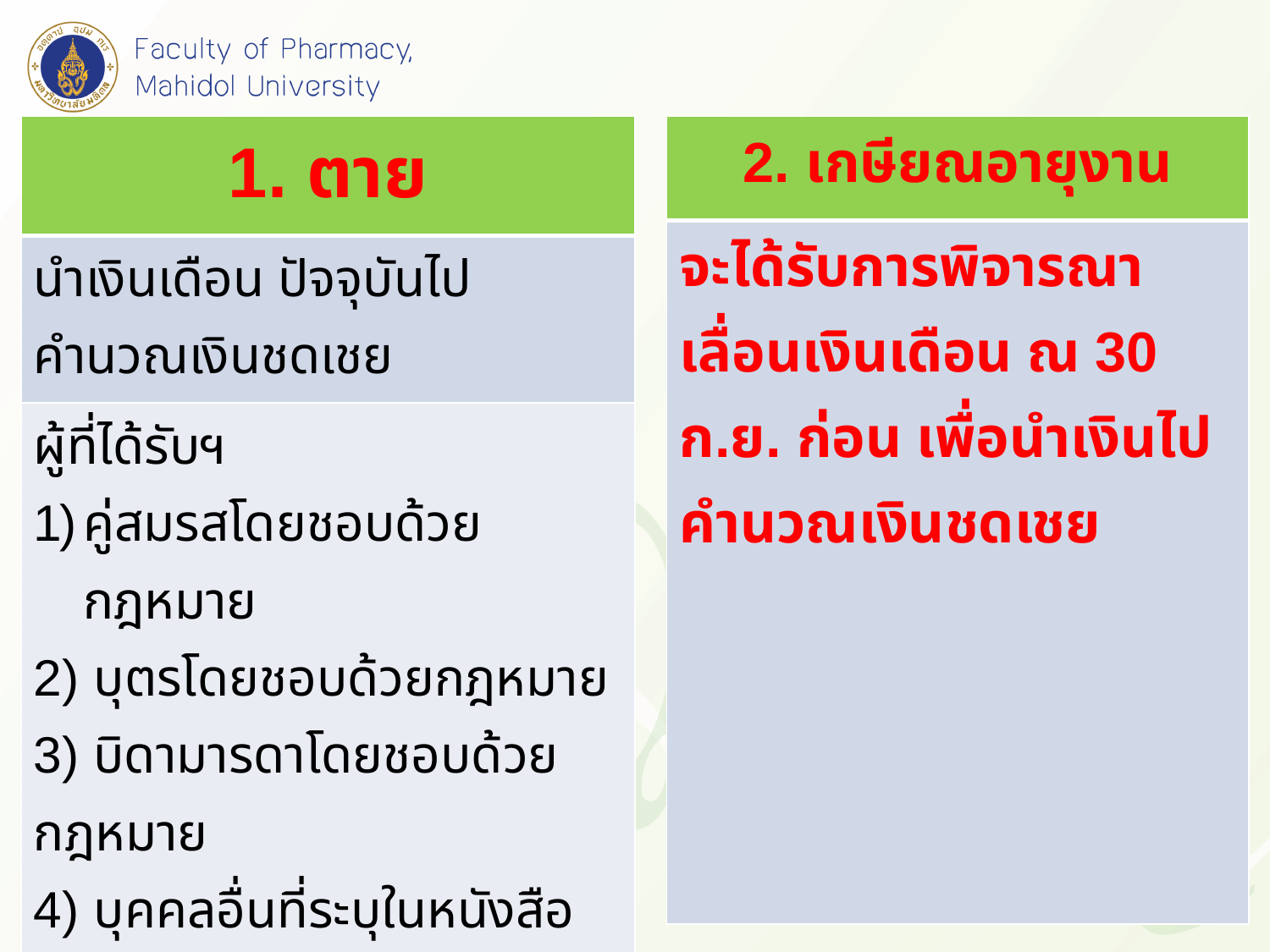

| 1. ตาย |
| --- |
| นำเงินเดือน ปัจจุบันไปคำนวณเงินชดเชย |
| ผู้ที่ได้รับฯ คู่สมรสโดยชอบด้วยกฎหมาย 2) บุตรโดยชอบด้วยกฎหมาย 3) บิดามารดาโดยชอบด้วยกฎหมาย 4) บุคคลอื่นที่ระบุในหนังสือแสดงเจตนาระบุตัวผู้รับเงินชดเชย เช่น พี่น้องร่วมบิดามารดา 5) ถ้าไม่มีตาม 1-4 เงินชดเชยจะตกเป็นของแผ่นดิน |
| 2. เกษียณอายุงาน |
| --- |
| จะได้รับการพิจารณาเลื่อนเงินเดือน ณ 30 ก.ย. ก่อน เพื่อนำเงินไปคำนวณเงินชดเชย |